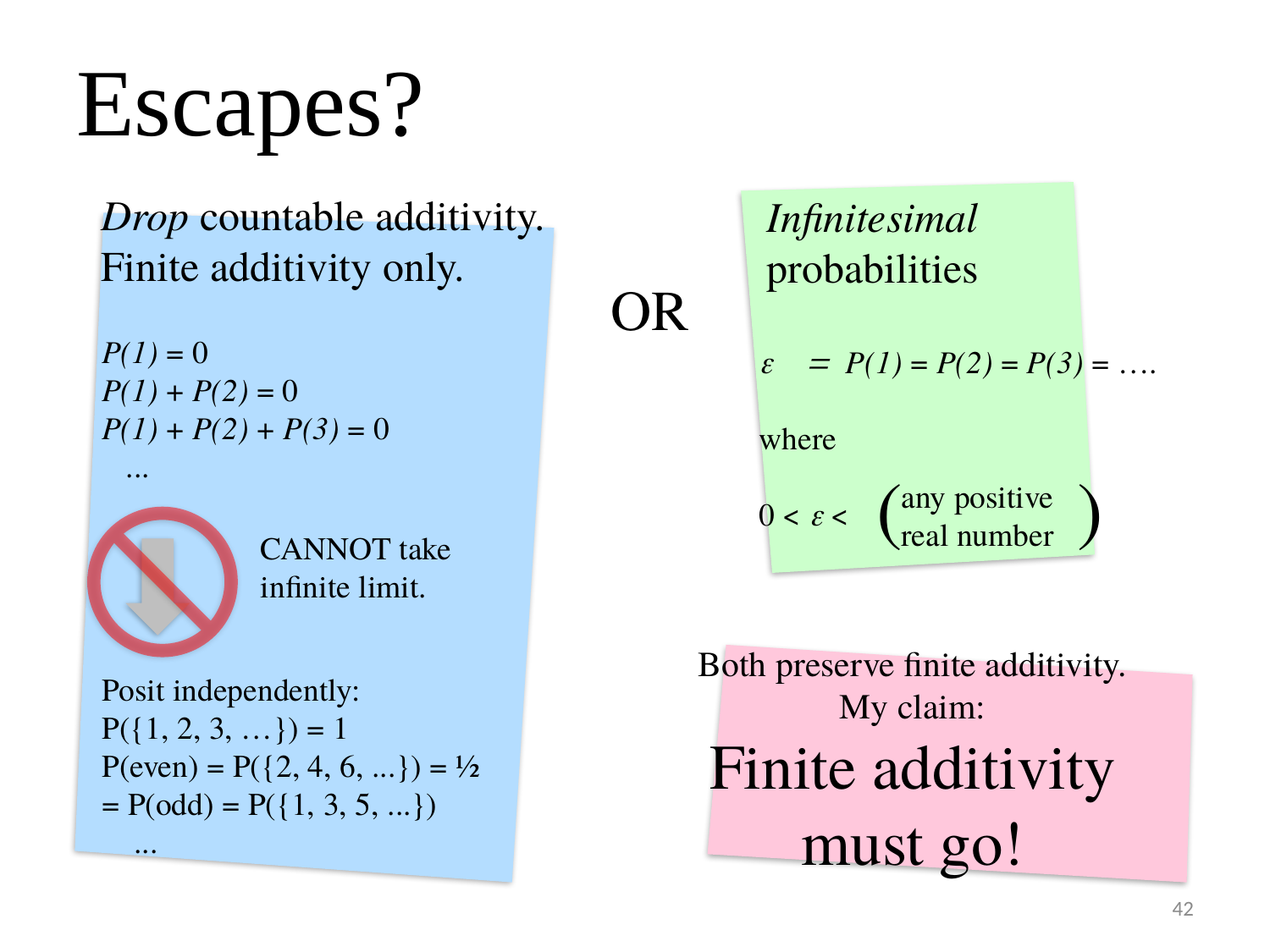

# Escapes?
Drop countable additivity.
Finite additivity only.

Infinitesimal probabilities
ε  = P(1) = P(2) = P(3) = ….

where

0 < ε <
(         )
any positive real number
OR

P(1) = 0
P(1) + P(2) = 0
P(1) + P(2) + P(3) = 0
   ...

CANNOT take infinite limit.

Posit independently:
P({1, 2, 3, …}) = 1
P(even) = P({2, 4, 6, ...}) = ½
= P(odd) = P({1, 3, 5, ...})
    ...
Both preserve finite additivity.
My claim:
Finite additivity must go!

42